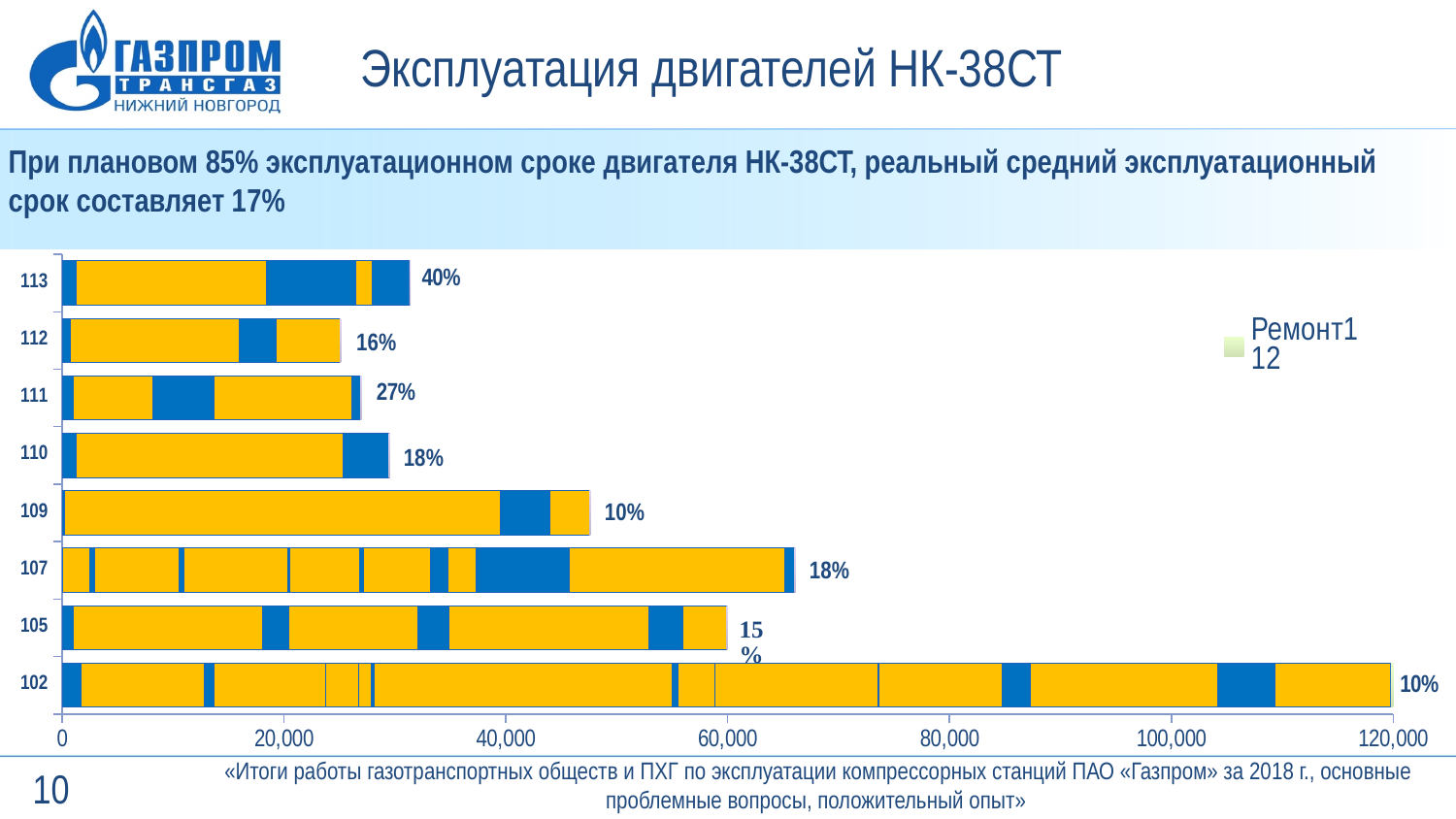

Эксплуатация двигателей НК-38СТ

При плановом 85% эксплуатационном сроке двигателя НК-38СТ, реальный средний эксплуатационный срок составляет 17%

### Chart

| Category | Работа | Ремонт | Работа2 | Ремонт3 | Работа3 | Ремонт4 | Работа4 | Ремонт5 | Работа5 | Ремонт6 | Работа6 | Ремонт7 | Работа7 | Ремонт8 | Работа8 | Ремонт9 | Работа9 | Ремонт10 | Работа10 | Ремонт11 | Ремонт112 | Ремонт12 |
|---|---|---|---|---|---|---|---|---|---|---|---|---|---|---|---|---|---|---|---|---|---|---|
| 102.0 | 1720.0 | 11136.0 | 801.0 | 10080.0 | 47.0 | 2928.0 | 4.0 | 1152.0 | 237.0 | 26856.0 | 533.0 | 3312.0 | 34.0 | 14712.0 | 51.0 | 11136.0 | 2536.0 | 16944.0 | 5084.0 | 10488.0 | 1989.0 | 102.0 |
| 105.0 | 972.0 | 17112.0 | 2343.0 | 11640.0 | 2837.0 | 17976.0 | 3078.0 | 3938.0 | None | None | None | None | None | None | None | None | None | None | None | None | None | 105.0 |
| 107.0 | 12.0 | 2520.0 | 407.0 | 7632.0 | 454.0 | 9360.0 | 164.0 | 6288.0 | 330.0 | 6024.0 | 1574.0 | 2520.0 | 8408.0 | 19464.0 | 861.0 | None | None | None | None | None | None | 107.0 |
| 109.0 | 211.0 | 39336.0 | 4448.0 | 3528.0 | None | None | None | None | None | None | None | None | None | None | None | None | None | None | None | None | None | 109.0 |
| 110.0 | 1270.0 | 24096.0 | 4095.0 | None | None | None | None | None | None | None | None | None | None | None | None | None | None | None | None | None | None | 110.0 |
| 111.0 | 966.0 | 7176.0 | 5539.0 | 12456.0 | 747.0 | None | None | None | None | None | None | None | None | None | None | None | None | None | None | None | None | 111.0 |
| 112.0 | 760.0 | 15168.0 | 3401.0 | 5712.0 | None | None | None | None | None | None | None | None | None | None | None | None | None | None | None | None | None | 112.0 |
| 113.0 | 1305.0 | 17136.0 | 8004.0 | 1534.0 | 3329.0 | None | None | None | None | None | None | None | None | None | None | None | None | None | None | None | None | 113.0 |
16%

18%

10%

18%

 «Итоги работы газотранспортных обществ и ПХГ по эксплуатации компрессорных станций ПАО «Газпром» за 2018 г., основные проблемные вопросы, положительный опыт»
10